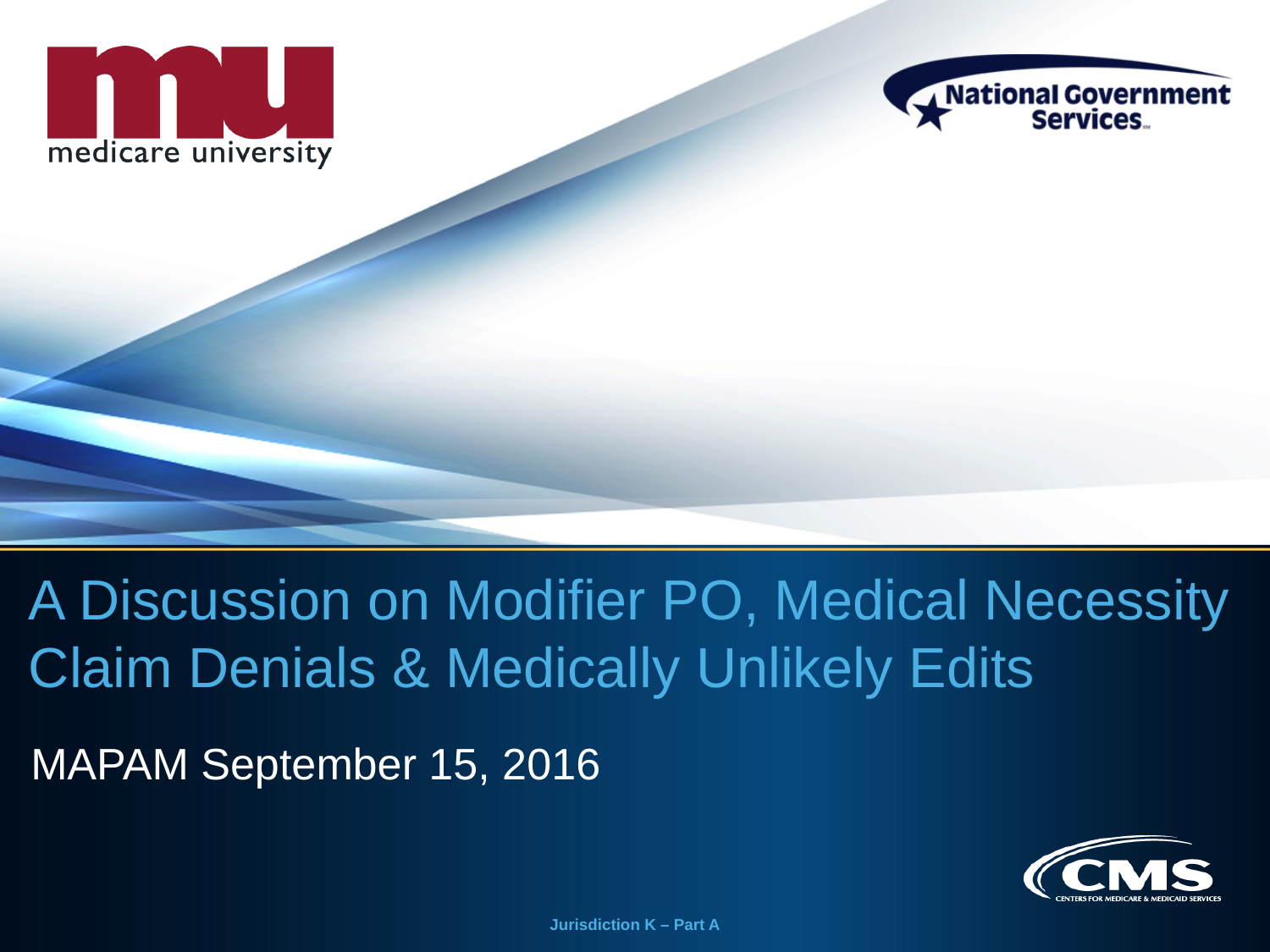

# A Discussion on Modifier PO, Medical Necessity Claim Denials & Medically Unlikely Edits
MAPAM September 15, 2016